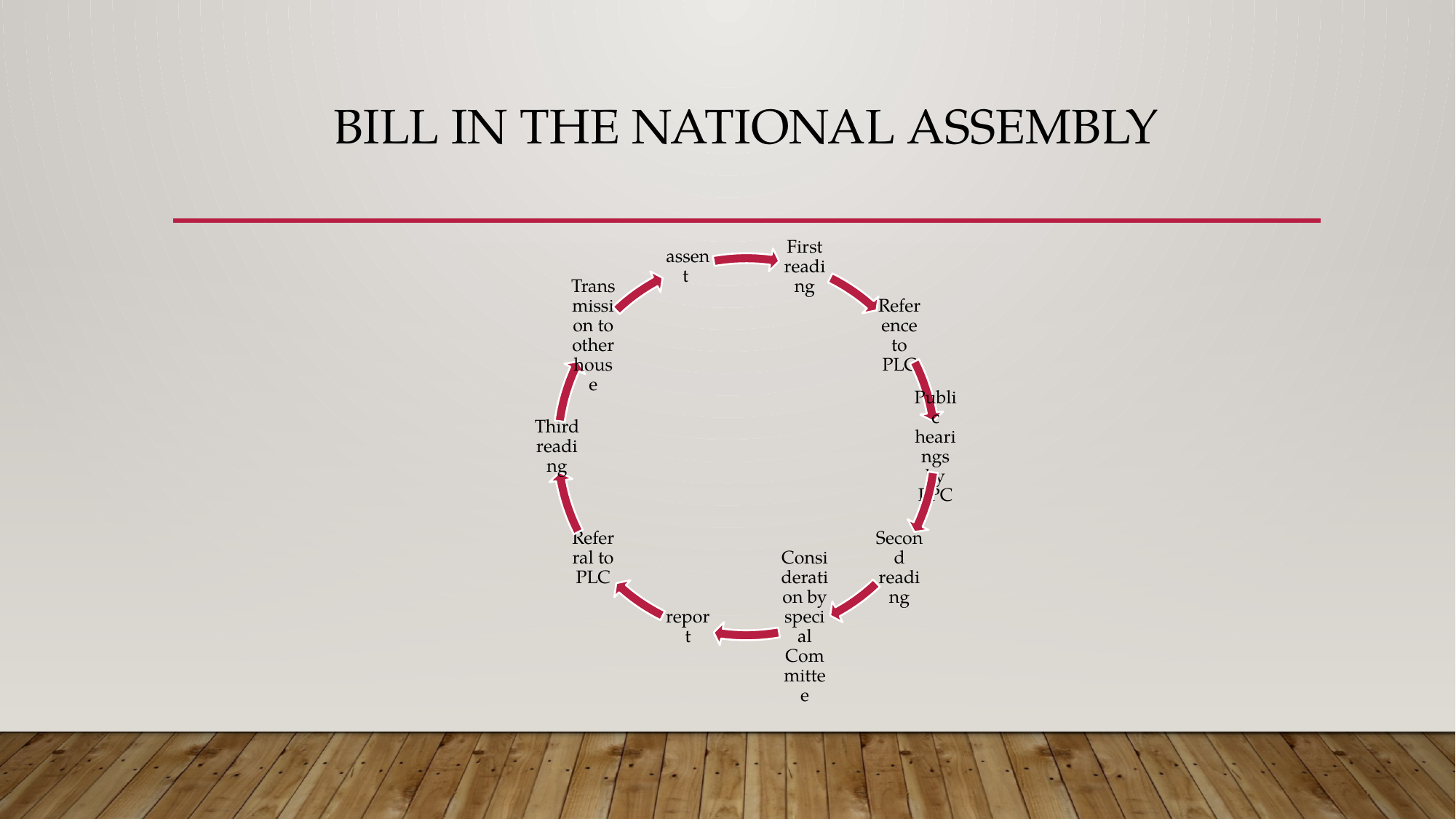

# Bill in the National Assembly
First reading
Reference to PLC
Public hearings by PPC
 Second reading
Consideration by special Committee
report
Referral to PLC
Third reading
Transmission to other house
assent